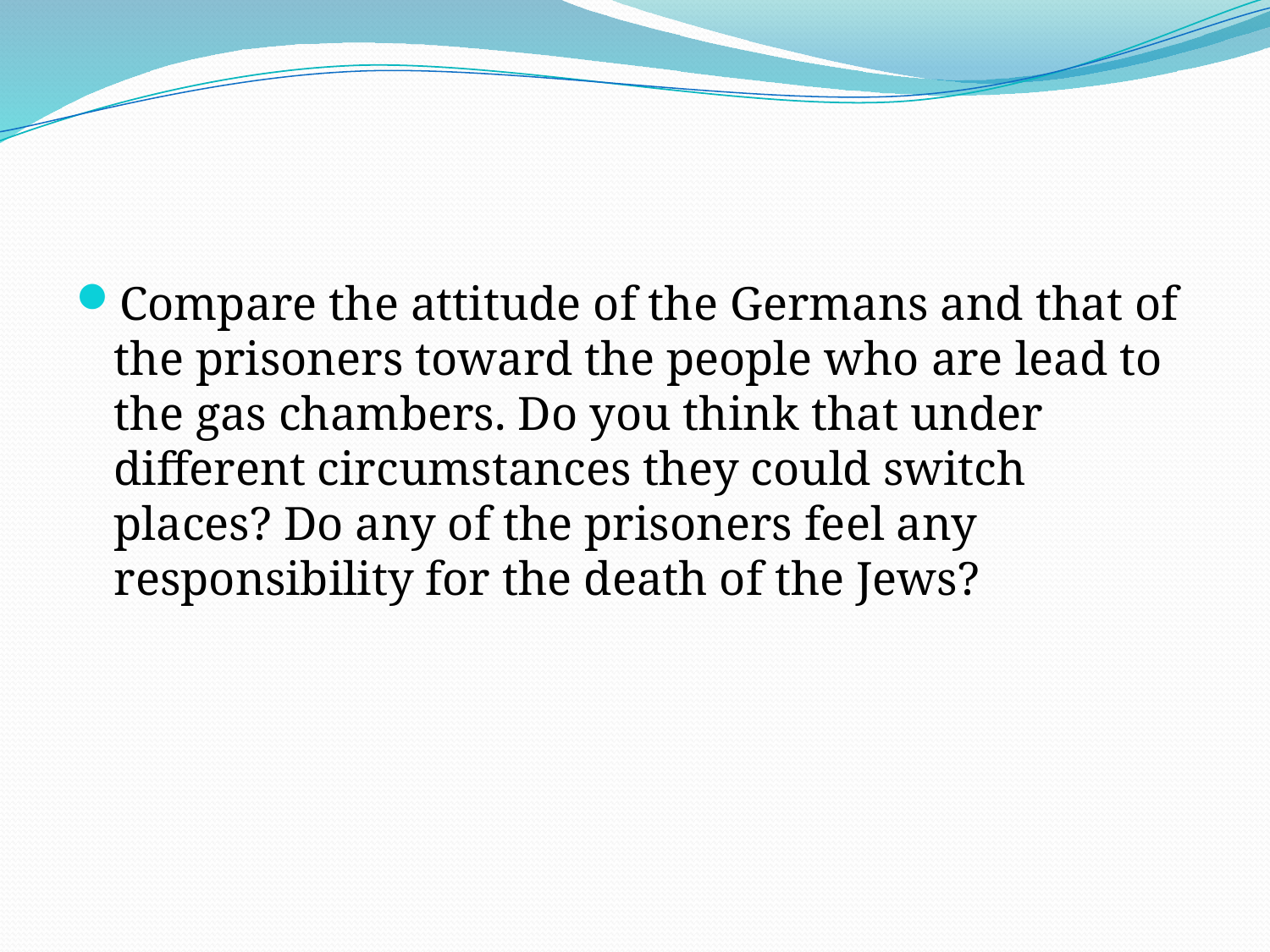

#
Compare the attitude of the Germans and that of the prisoners toward the people who are lead to the gas chambers. Do you think that under different circumstances they could switch places? Do any of the prisoners feel any responsibility for the death of the Jews?